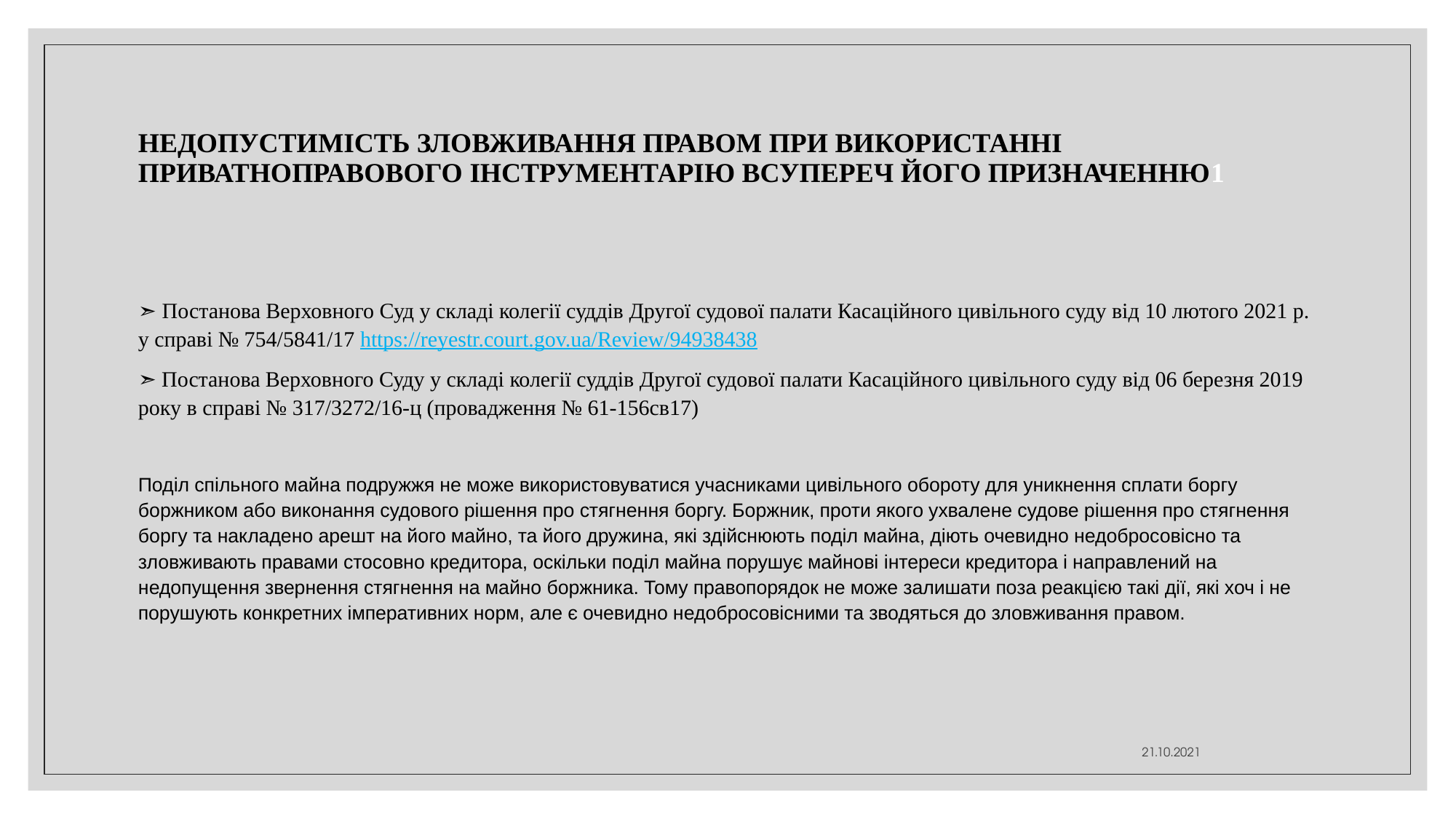

# НЕДОПУСТИМІСТЬ ЗЛОВЖИВАННЯ ПРАВОМ ПРИ ВИКОРИСТАННІ ПРИВАТНОПРАВОВОГО ІНСТРУМЕНТАРІЮ ВСУПЕРЕЧ ЙОГО ПРИЗНАЧЕННЮ1

➣ Постанова Верховного Суд у складі колегії суддів Другої судової палати Касаційного цивільного суду від 10 лютого 2021 р. у справі № 754/5841/17 https://reyestr.court.gov.ua/Review/94938438
➣ Постанова Верховного Суду у складі колегії суддів Другої судової палати Касаційного цивільного суду від 06 березня 2019 року в справі № 317/3272/16-ц (провадження № 61-156св17)

Поділ спільного майна подружжя не може використовуватися учасниками цивільного обороту для уникнення сплати боргу боржником або виконання судового рішення про стягнення боргу. Боржник, проти якого ухвалене судове рішення про стягнення боргу та накладено арешт на його майно, та його дружина, які здійснюють поділ майна, діють очевидно недобросовісно та зловживають правами стосовно кредитора, оскільки поділ майна порушує майнові інтереси кредитора і направлений на недопущення звернення стягнення на майно боржника. Тому правопорядок не може залишати поза реакцією такі дії, які хоч і не порушують конкретних імперативних норм, але є очевидно недобросовісними та зводяться до зловживання правом.
21.10.2021